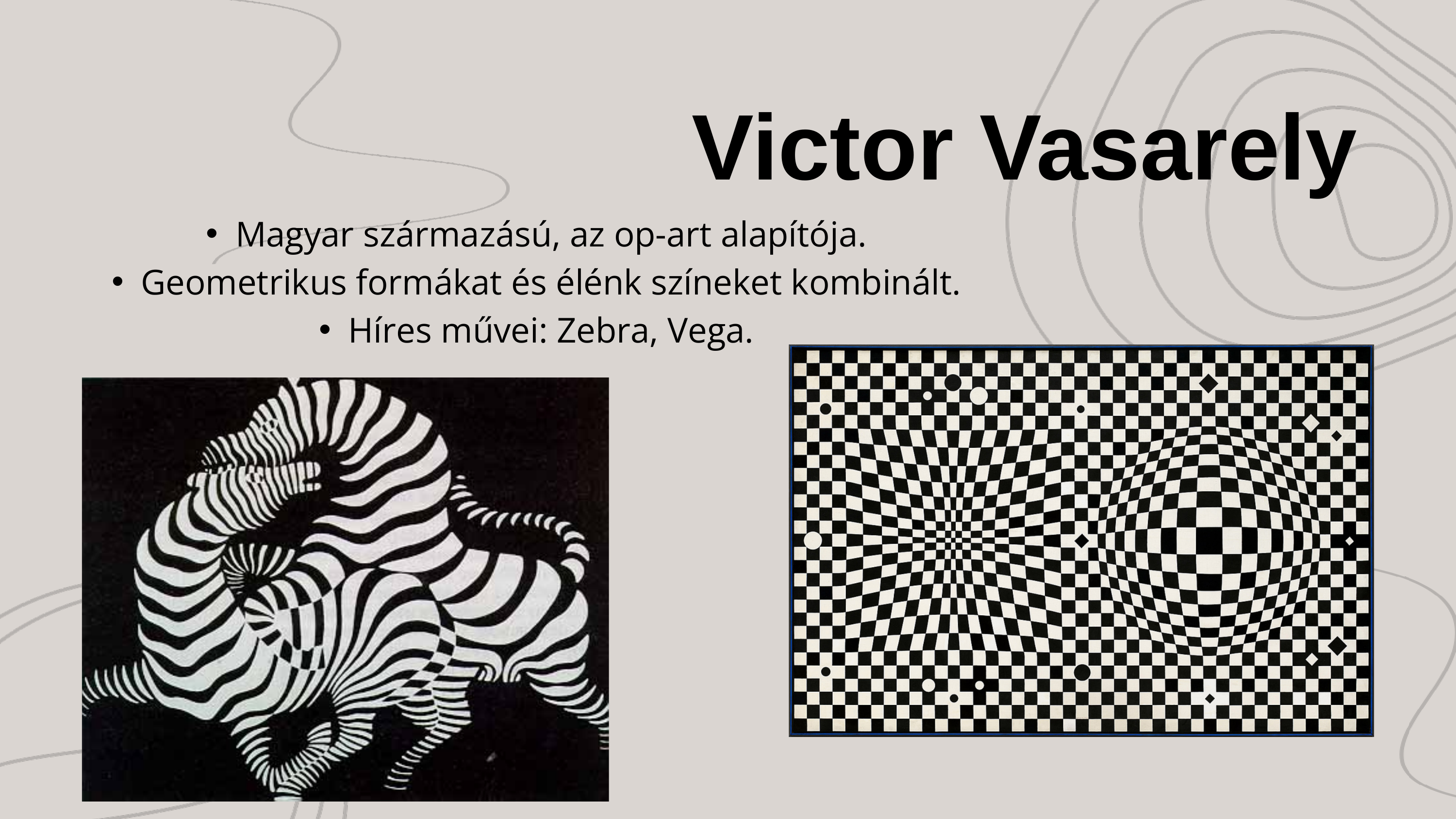

Victor Vasarely
Magyar származású, az op-art alapítója.
Geometrikus formákat és élénk színeket kombinált.
Híres művei: Zebra, Vega.